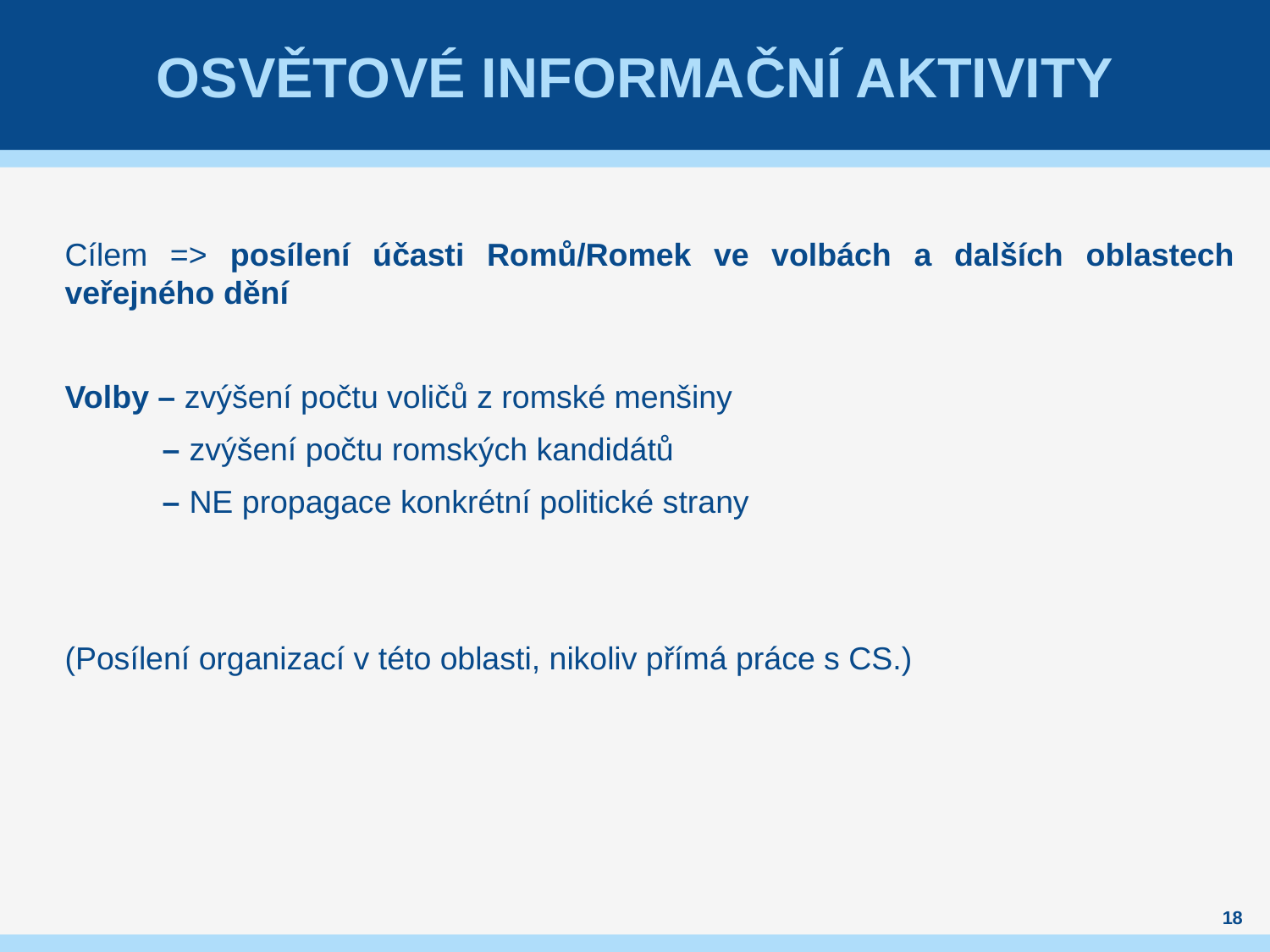

# Osvětové informační aktivity

Cílem => posílení účasti Romů/Romek ve volbách a dalších oblastech veřejného dění

Volby – zvýšení počtu voličů z romské menšiny
           – zvýšení počtu romských kandidátů
           – NE propagace konkrétní politické strany

(Posílení organizací v této oblasti, nikoliv přímá práce s CS.)

18